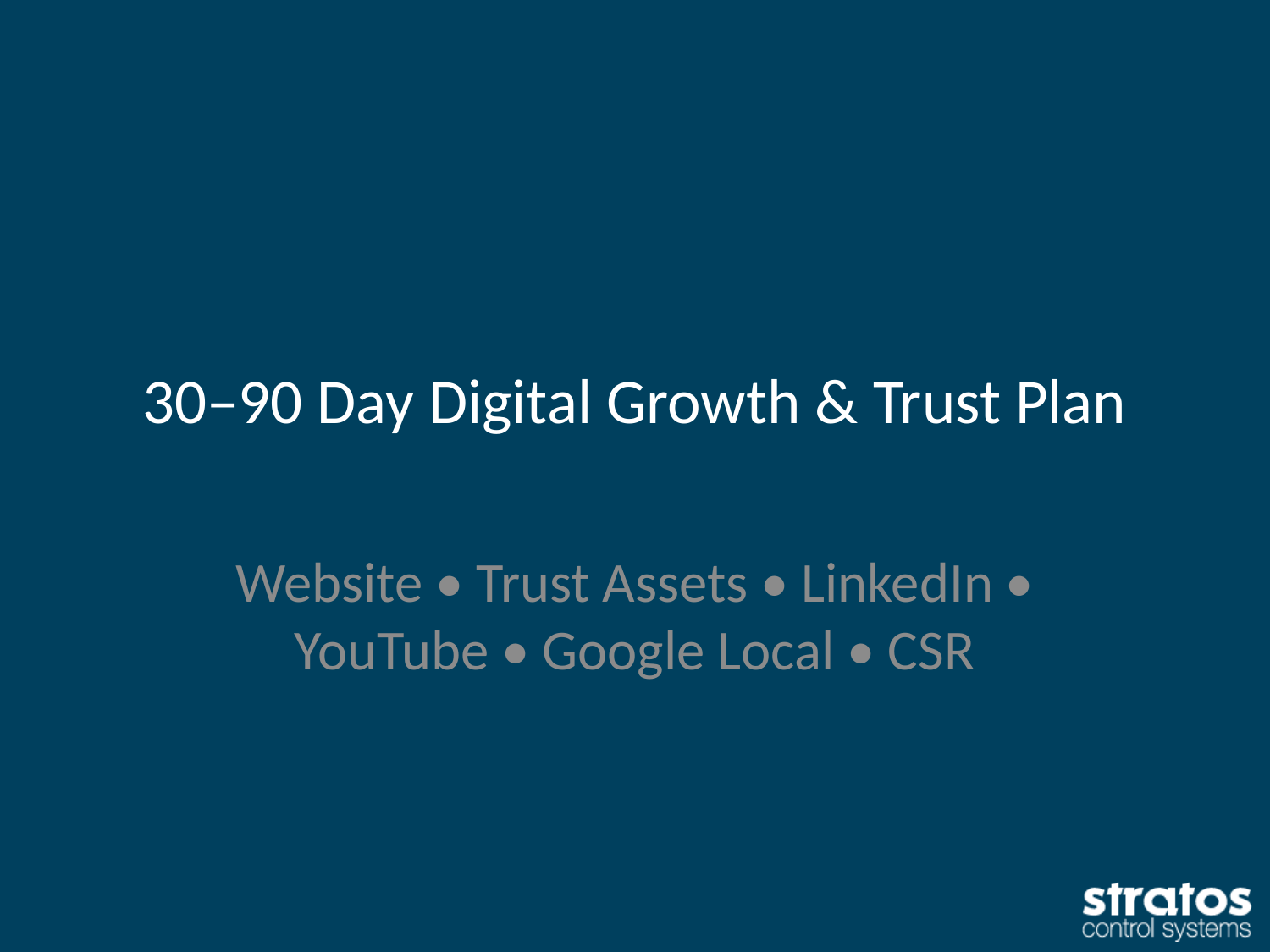

# 30–90 Day Digital Growth & Trust Plan
Website • Trust Assets • LinkedIn • YouTube • Google Local • CSR